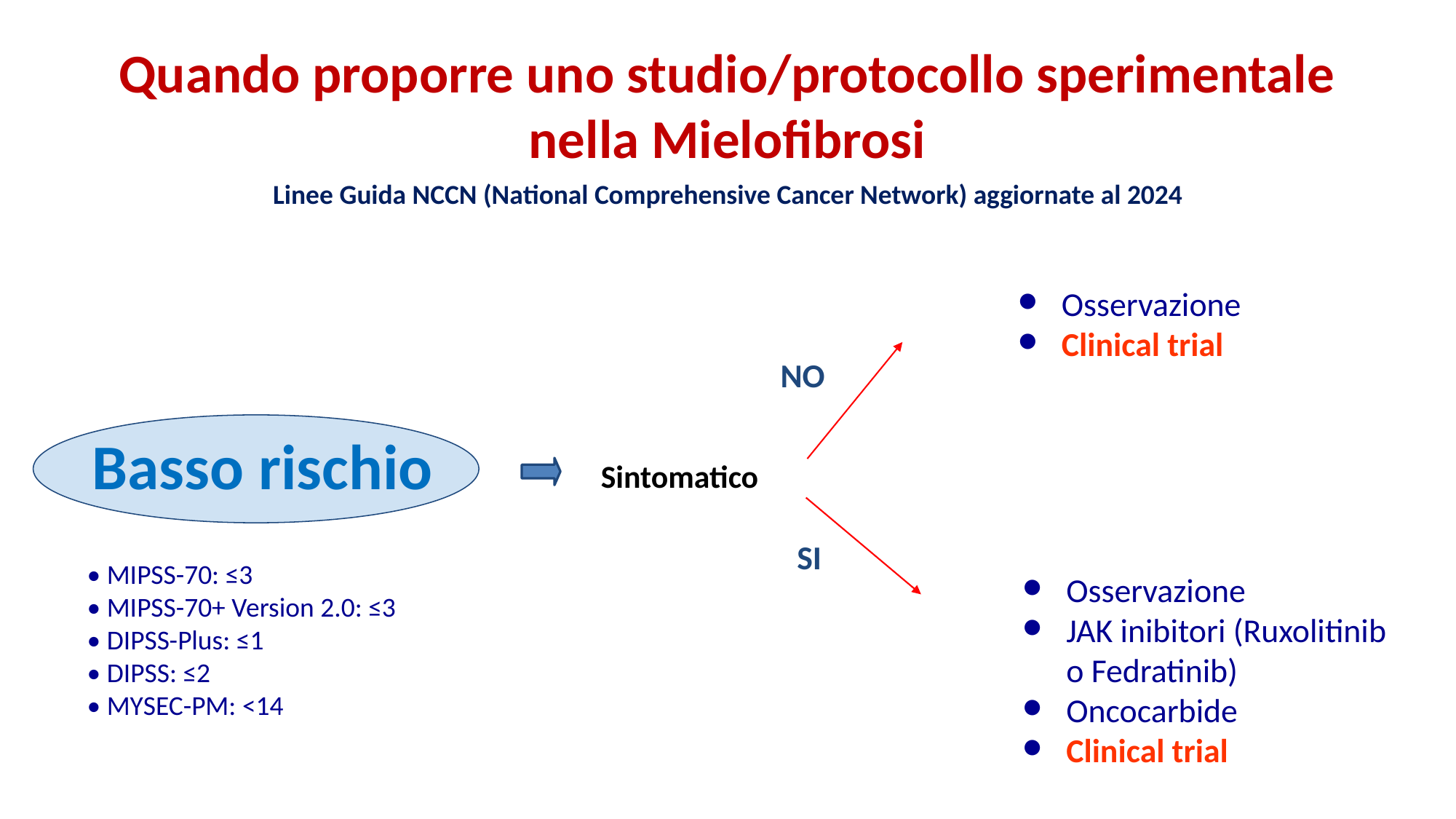

# Quando proporre uno studio/protocollo sperimentale nella Mielofibrosi
                        Linee Guida NCCN (National Comprehensive Cancer Network) aggiornate al 2024
Osservazione
Clinical trial

NO

Basso rischio
Sintomatico

SI
• MIPSS-70: ≤3
• MIPSS-70+ Version 2.0: ≤3
• DIPSS-Plus: ≤1
• DIPSS: ≤2
• MYSEC-PM: <14
Osservazione
JAK inibitori (Ruxolitinib o Fedratinib)
Oncocarbide
Clinical trial